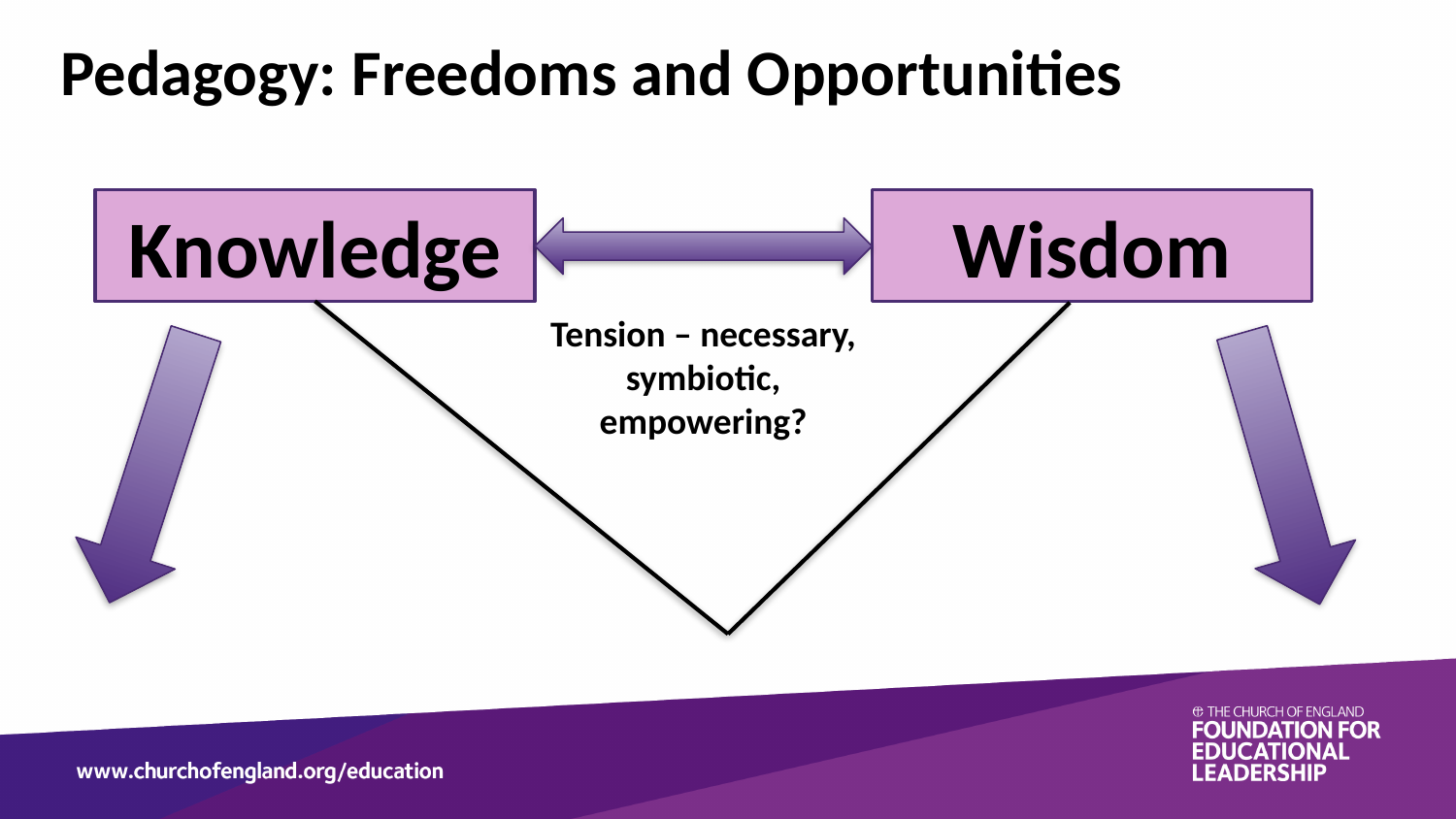

Pedagogy: Freedoms and Opportunities
Wisdom
Knowledge

Tension – necessary, symbiotic, empowering?